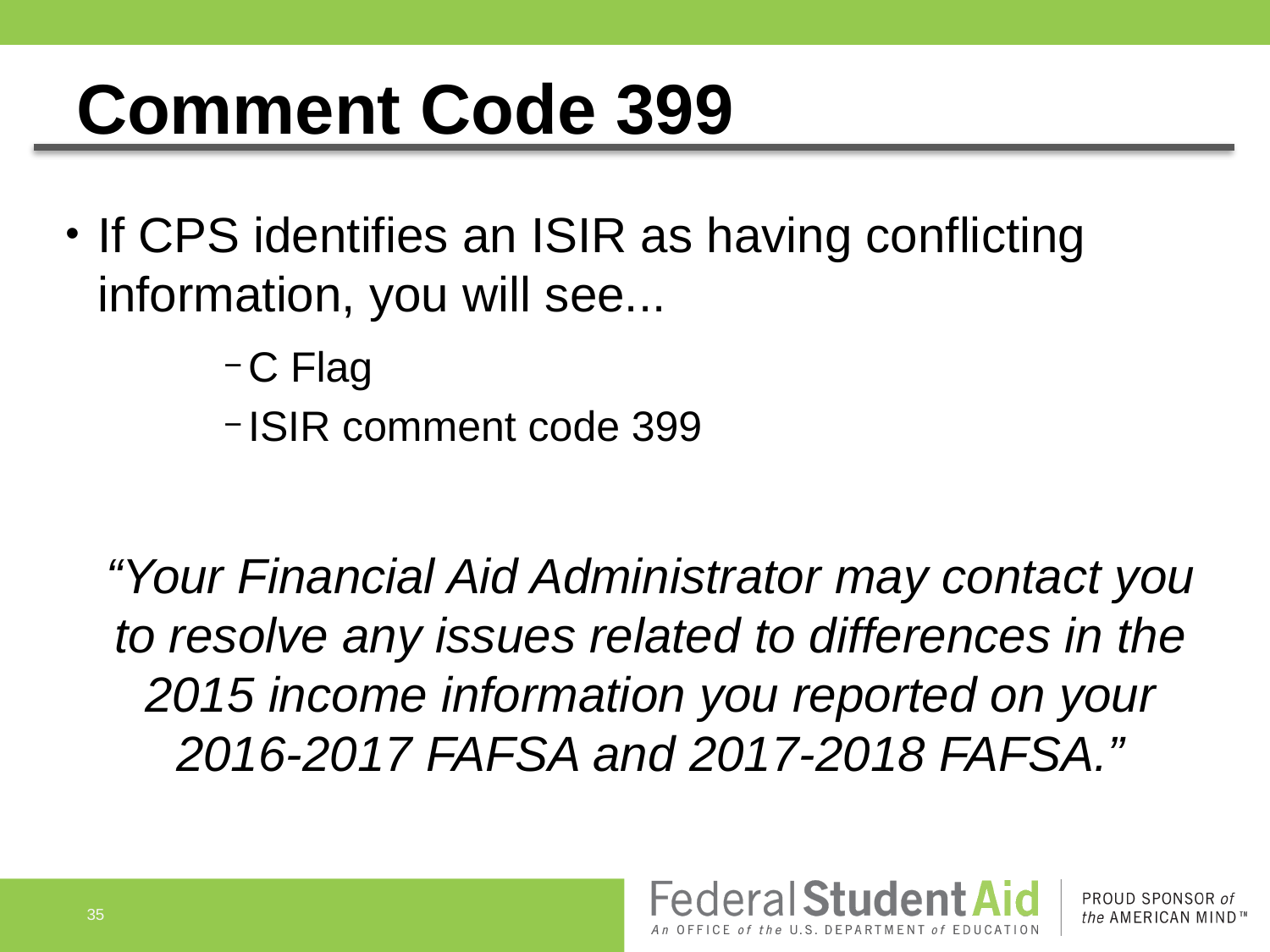

# Comment Code 399

If CPS identifies an ISIR as having conflicting information, you will see...

C Flag
ISIR comment code 399

“Your Financial Aid Administrator may contact you to resolve any issues related to differences in the 2015 income information you reported on your 2016-2017 FAFSA and 2017-2018 FAFSA.”

35